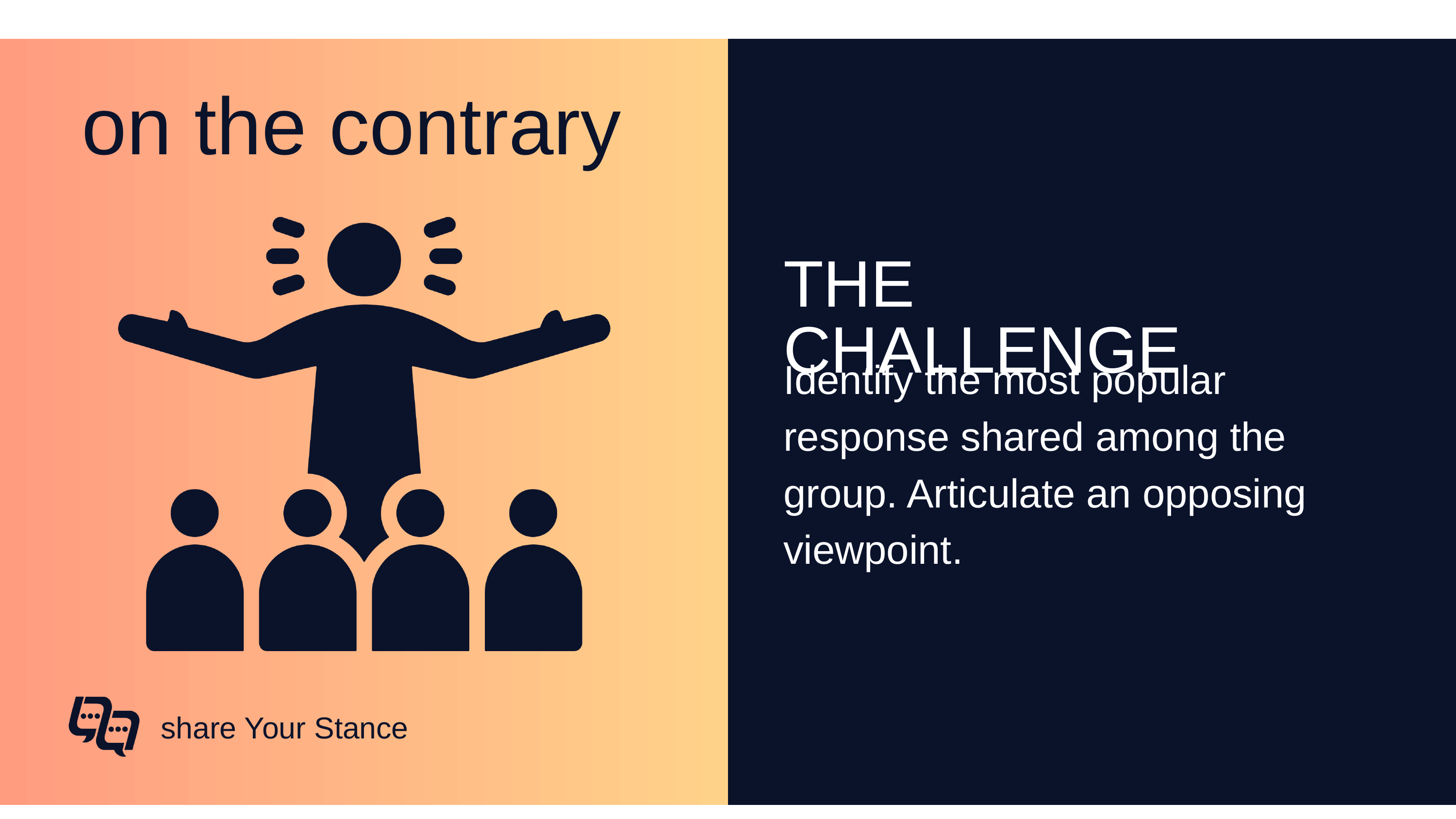

on the contrary

THE CHALLENGE
Identify the most popular response shared among the group. Articulate an opposing viewpoint.

share Your Stance